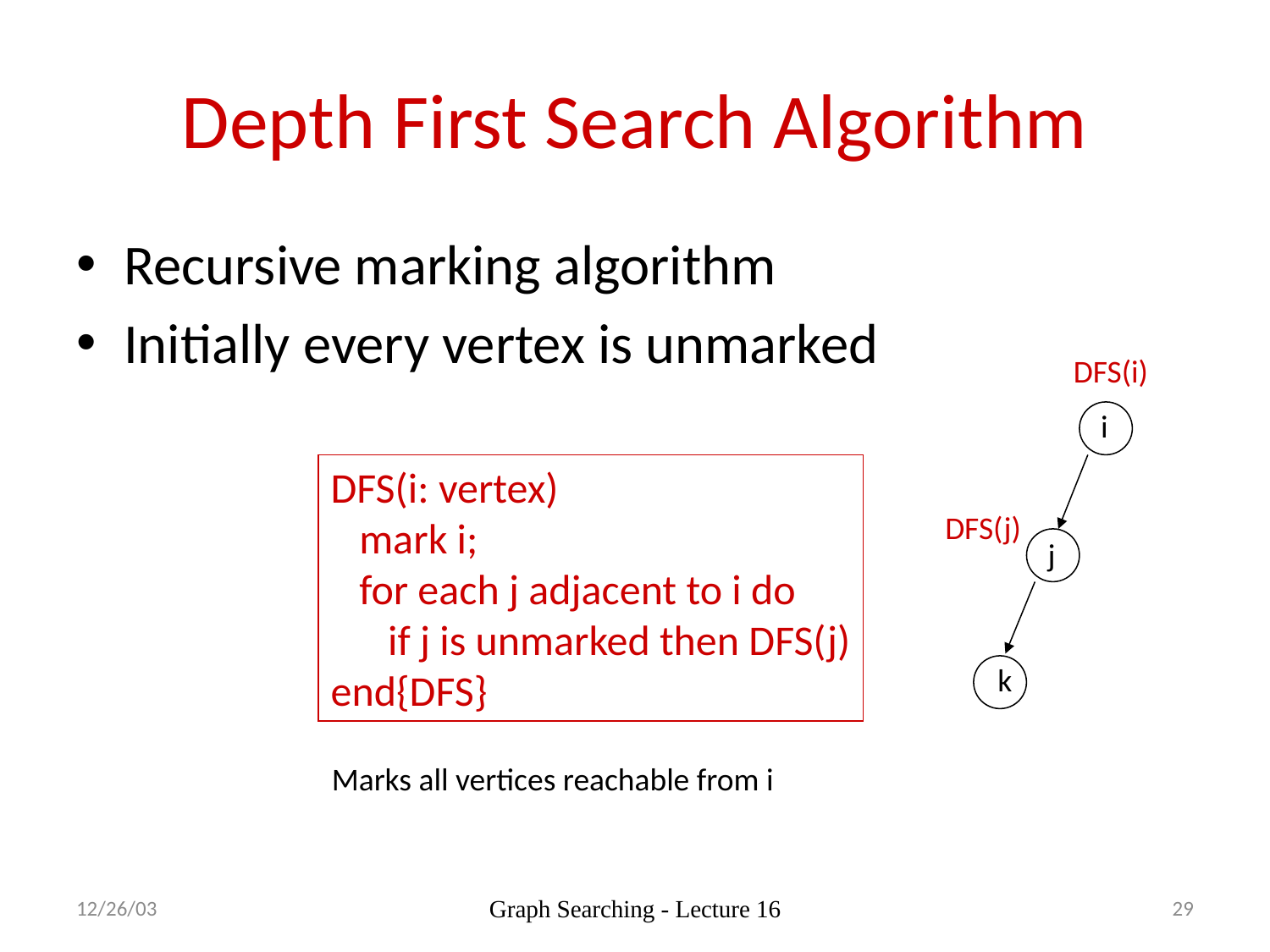

# Depth First Search Algorithm
Recursive marking algorithm
Initially every vertex is unmarked

DFS(i)
i

DFS(i: vertex)
   mark i;
   for each j adjacent to i do
      if j is unmarked then DFS(j)
end{DFS}

DFS(j)

j

k

Marks all vertices reachable from i
12/26/03
Graph Searching - Lecture 16
29